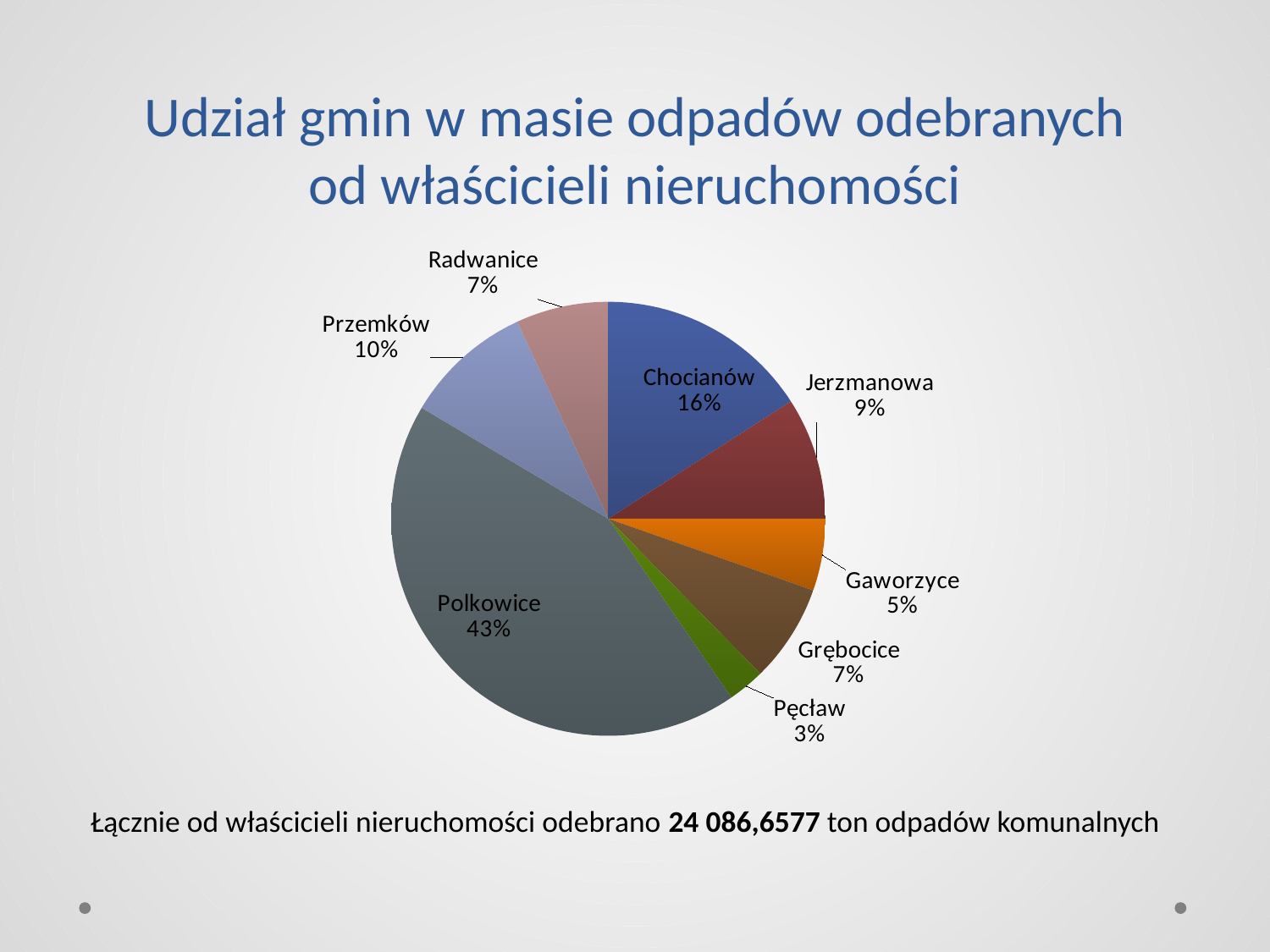

# Udział gmin w masie odpadów odebranych od właścicieli nieruchomości

### Chart

| Category |  |
|---|---|
| Chocianów | 3830.8867 |
| Jerzmanowa | 2188.883 |
| Gaworzyce | 1291.273 |
| Grębocice | 1759.729 |
| Pęcław | 660.859 |
| Polkowice | 10391.2329 |
| Przemków | 2306.9311 |
| Radwanice | 1656.863 |

### Chart

| Category |
|---|
Łącznie od właścicieli nieruchomości odebrano 24 086,6577 ton odpadów komunalnych